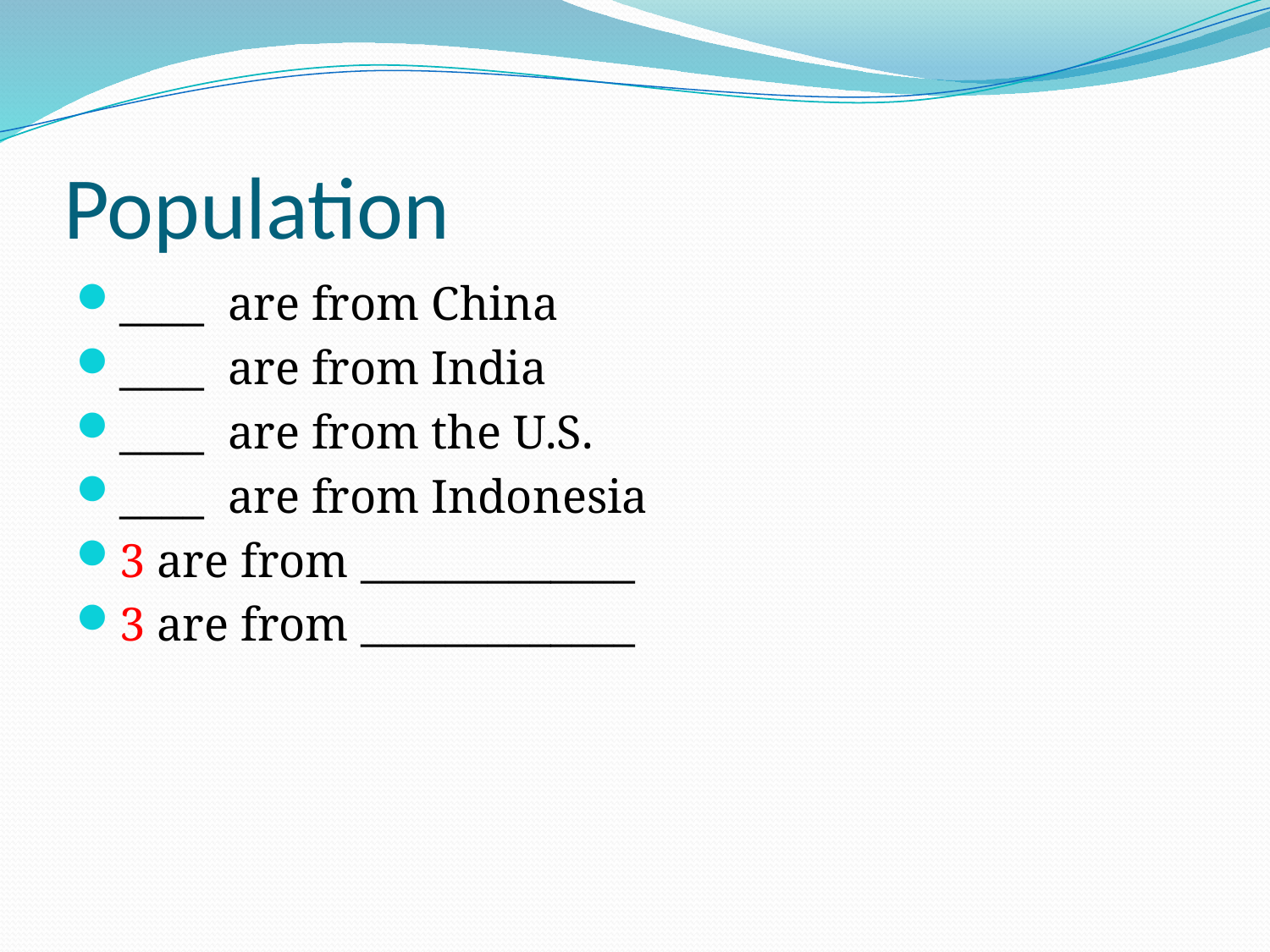

# Population
____  are from China
____  are from India
____  are from the U.S.
____  are from Indonesia
3 are from _____________
3 are from _____________